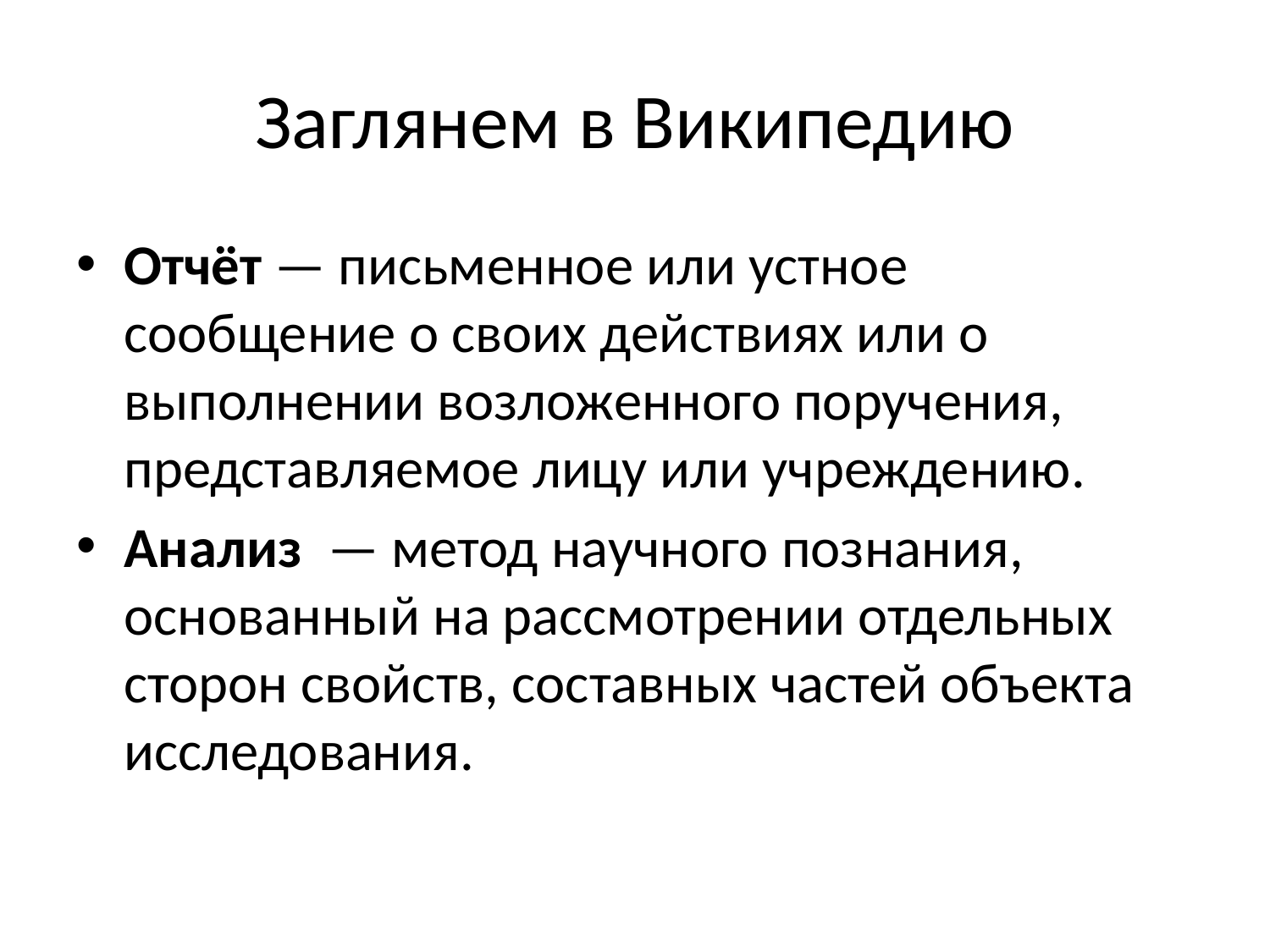

# Заглянем в Википедию
Отчёт — письменное или устное сообщение о своих действиях или о выполнении возложенного поручения, представляемое лицу или учреждению.
Анализ  — метод научного познания, основанный на рассмотрении отдельных сторон свойств, составных частей объекта исследования.